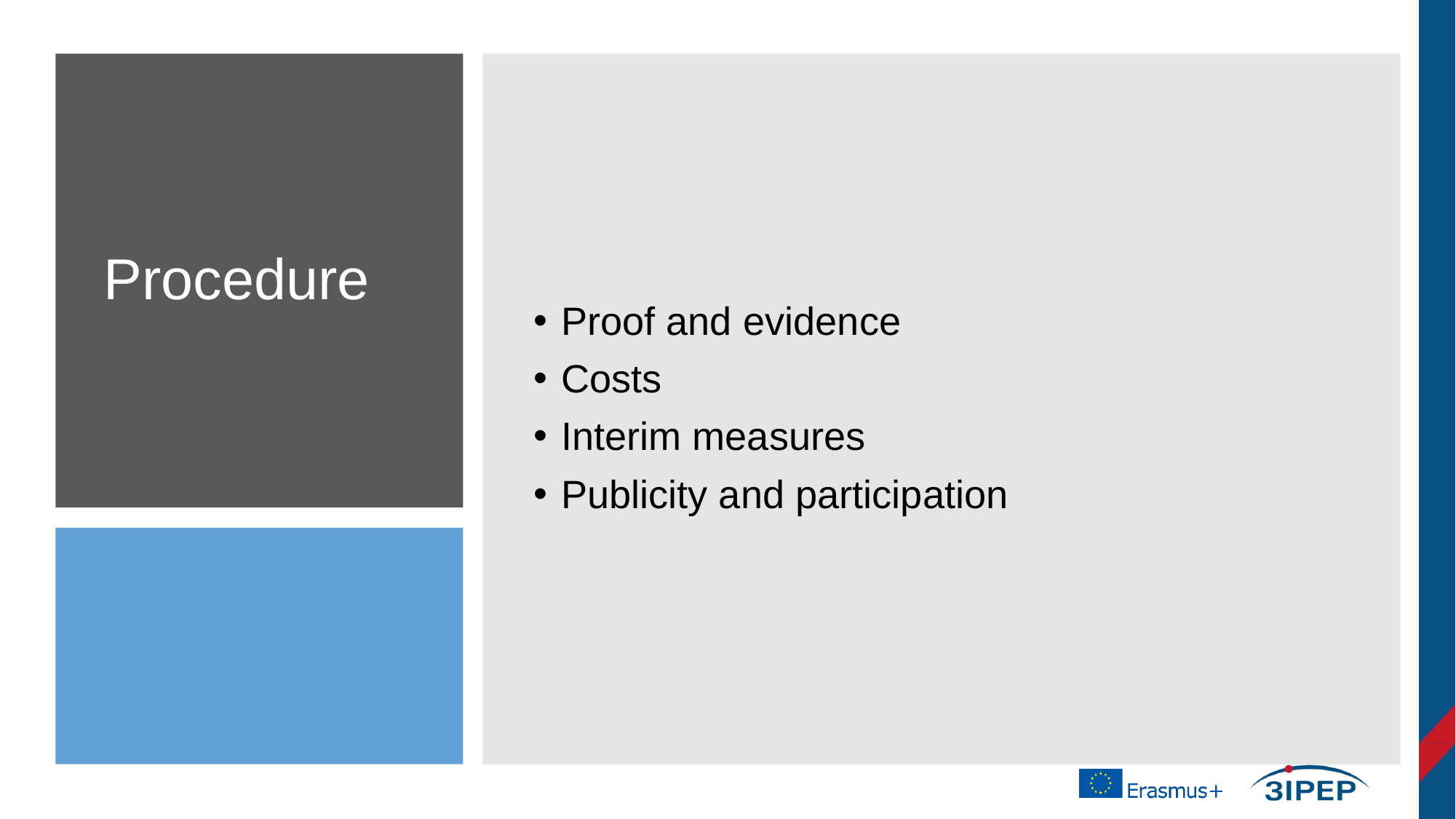

Proof and evidence
Costs
Interim measures
Publicity and participation
# Procedure